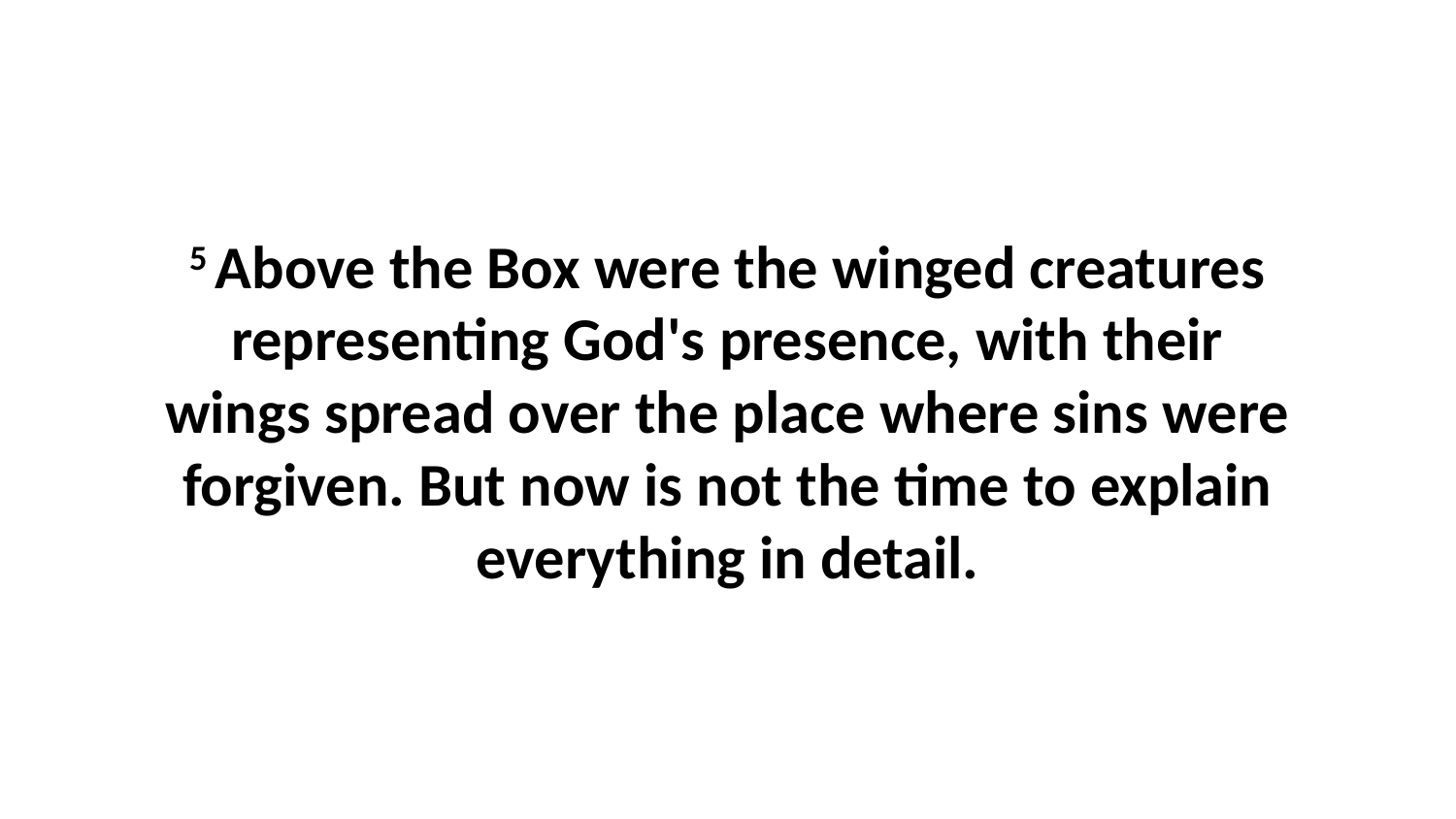

5 Above the Box were the winged creatures representing God's presence, with their wings spread over the place where sins were forgiven. But now is not the time to explain everything in detail.